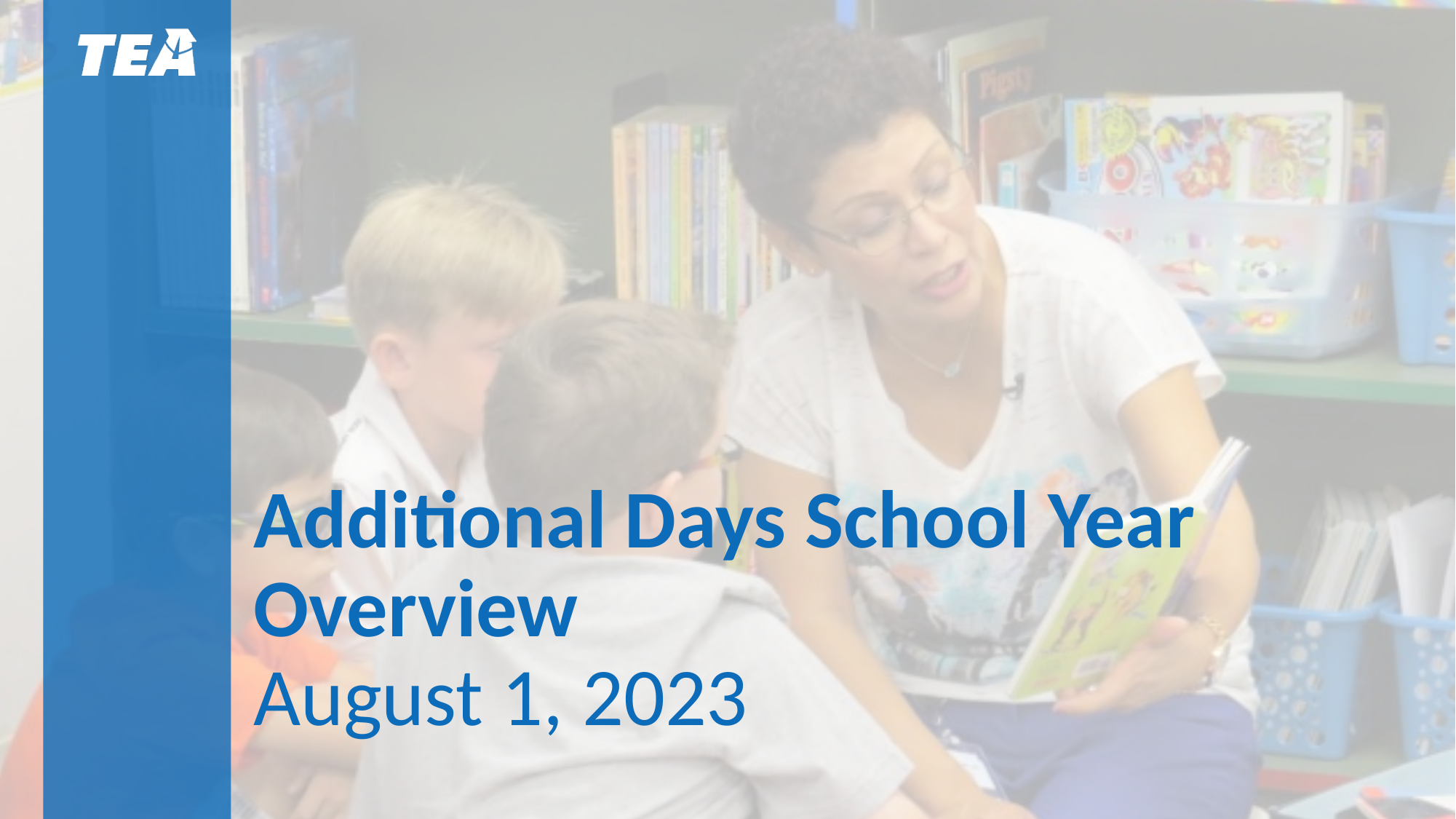

# Additional Days School Year Overview August 1, 2023